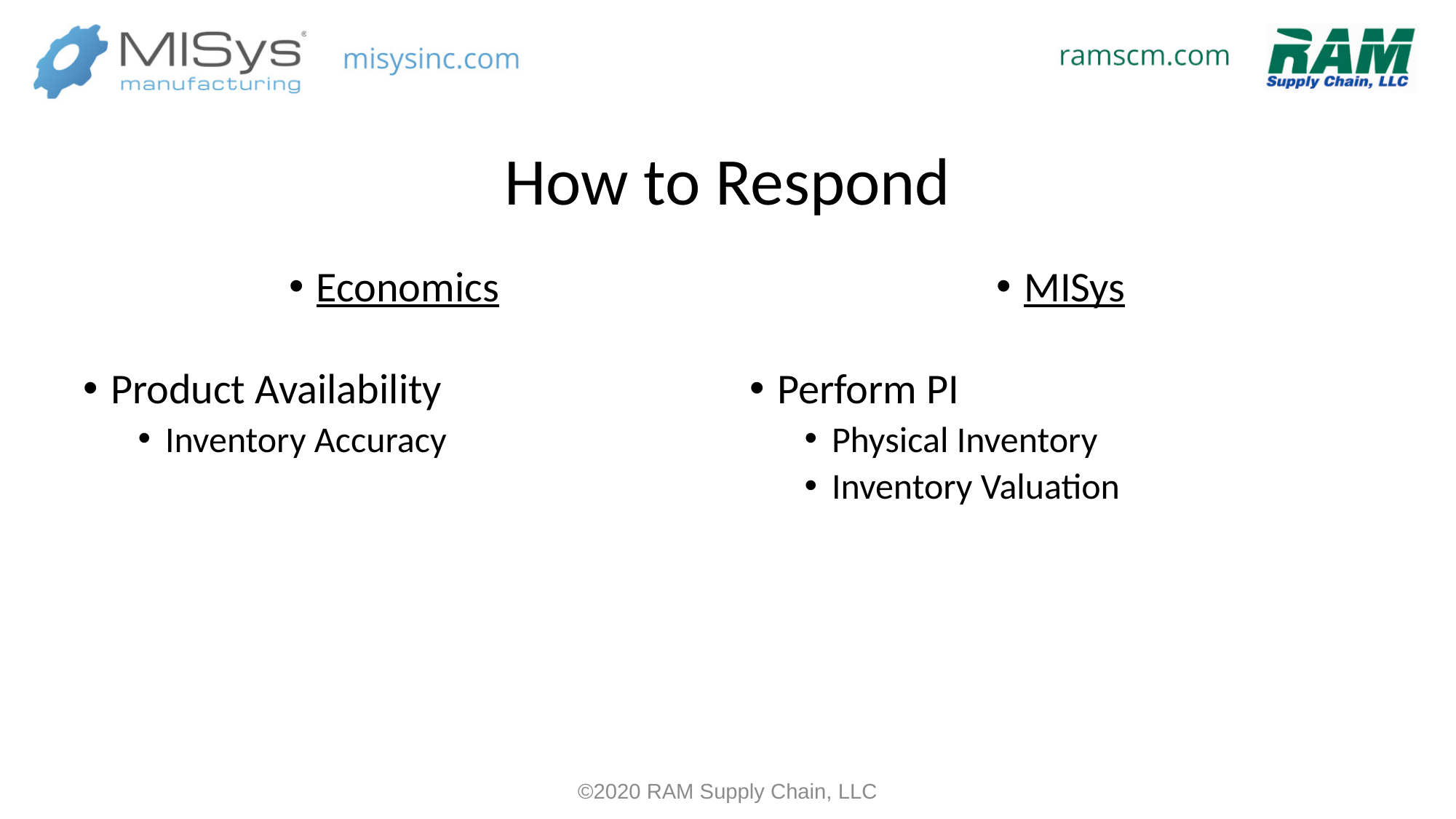

# How to Respond
Economics
MISys
Product Availability
Inventory Accuracy
Perform PI
Physical Inventory
Inventory Valuation

©2020 RAM Supply Chain, LLC